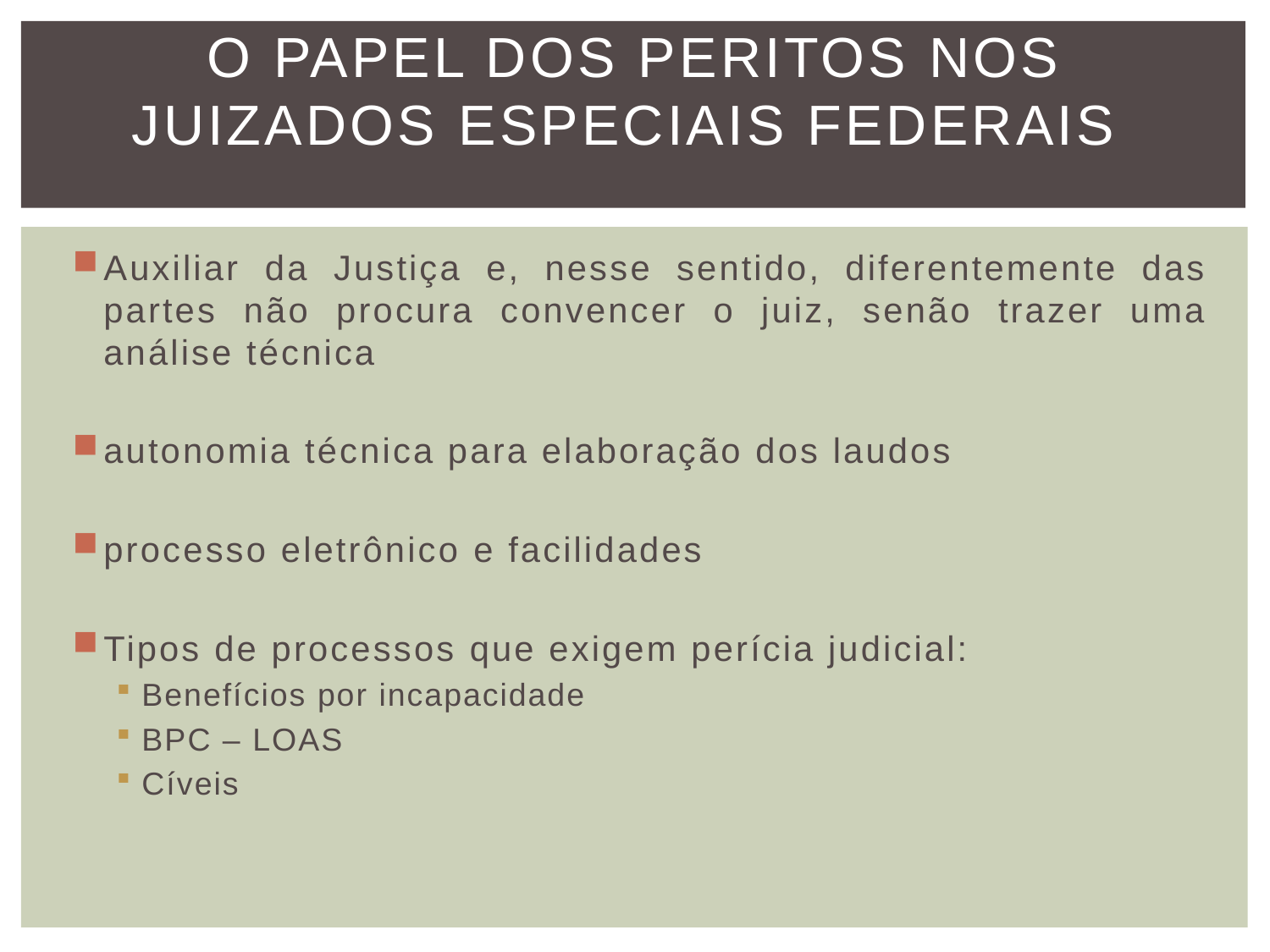

# O PAPEL DOS PERITOS NOS JUIZADOS ESPECIAIS FEDERAIS
Auxiliar da Justiça e, nesse sentido, diferentemente das partes não procura convencer o juiz, senão trazer uma análise técnica

autonomia técnica para elaboração dos laudos

processo eletrônico e facilidades

Tipos de processos que exigem perícia judicial:
Benefícios por incapacidade
BPC – LOAS
Cíveis